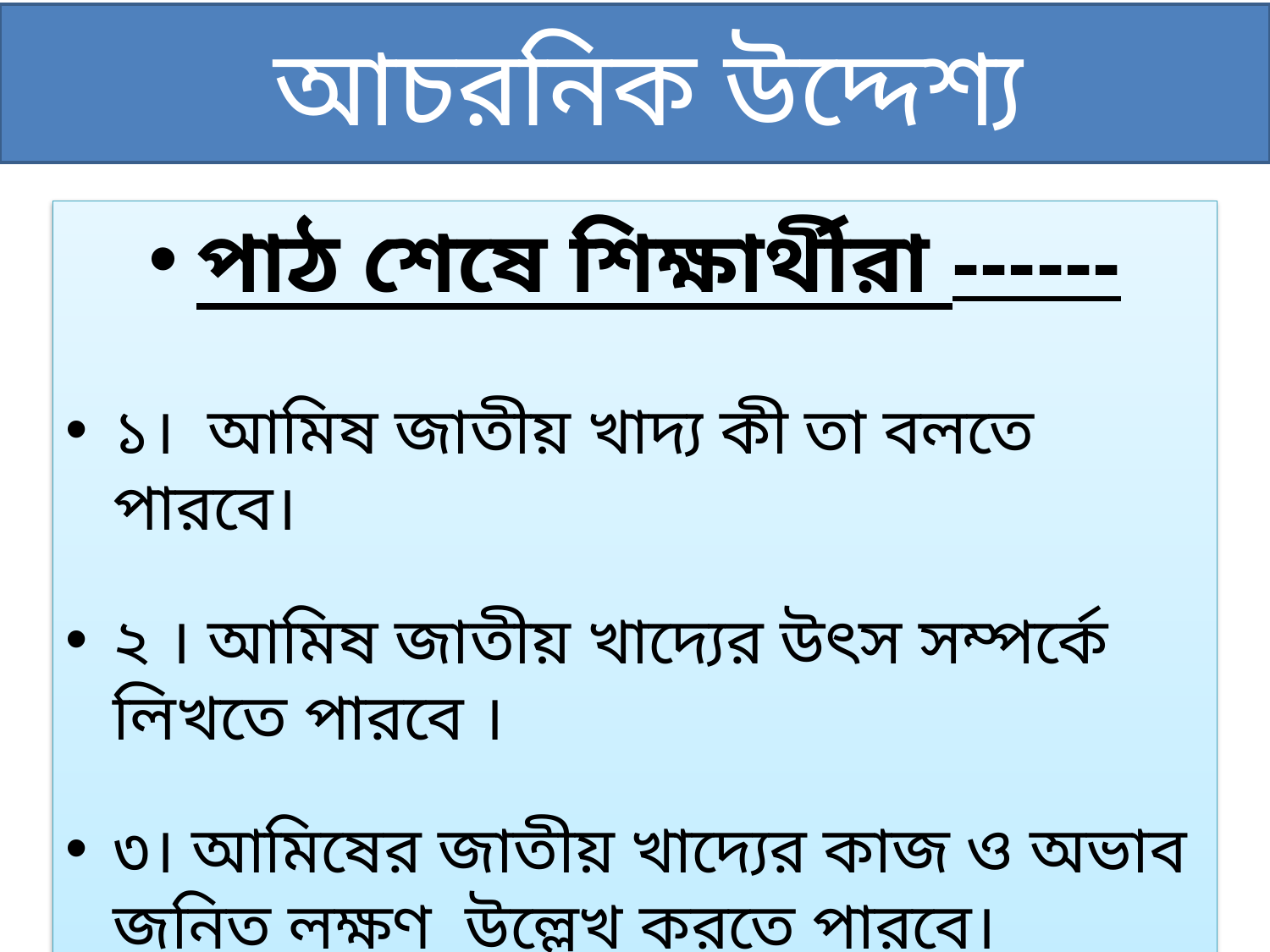

# আচরনিক উদ্দেশ্য
পাঠ শেষে শিক্ষার্থীরা ------

১।  আমিষ জাতীয় খাদ্য কী তা বলতে পারবে।

২ । আমিষ জাতীয় খাদ্যের উৎস সম্পর্কে লিখতে পারবে ।

৩। আমিষের জাতীয় খাদ্যের কাজ ও অভাব জনিত লক্ষণ  উল্লেখ করতে পারবে।